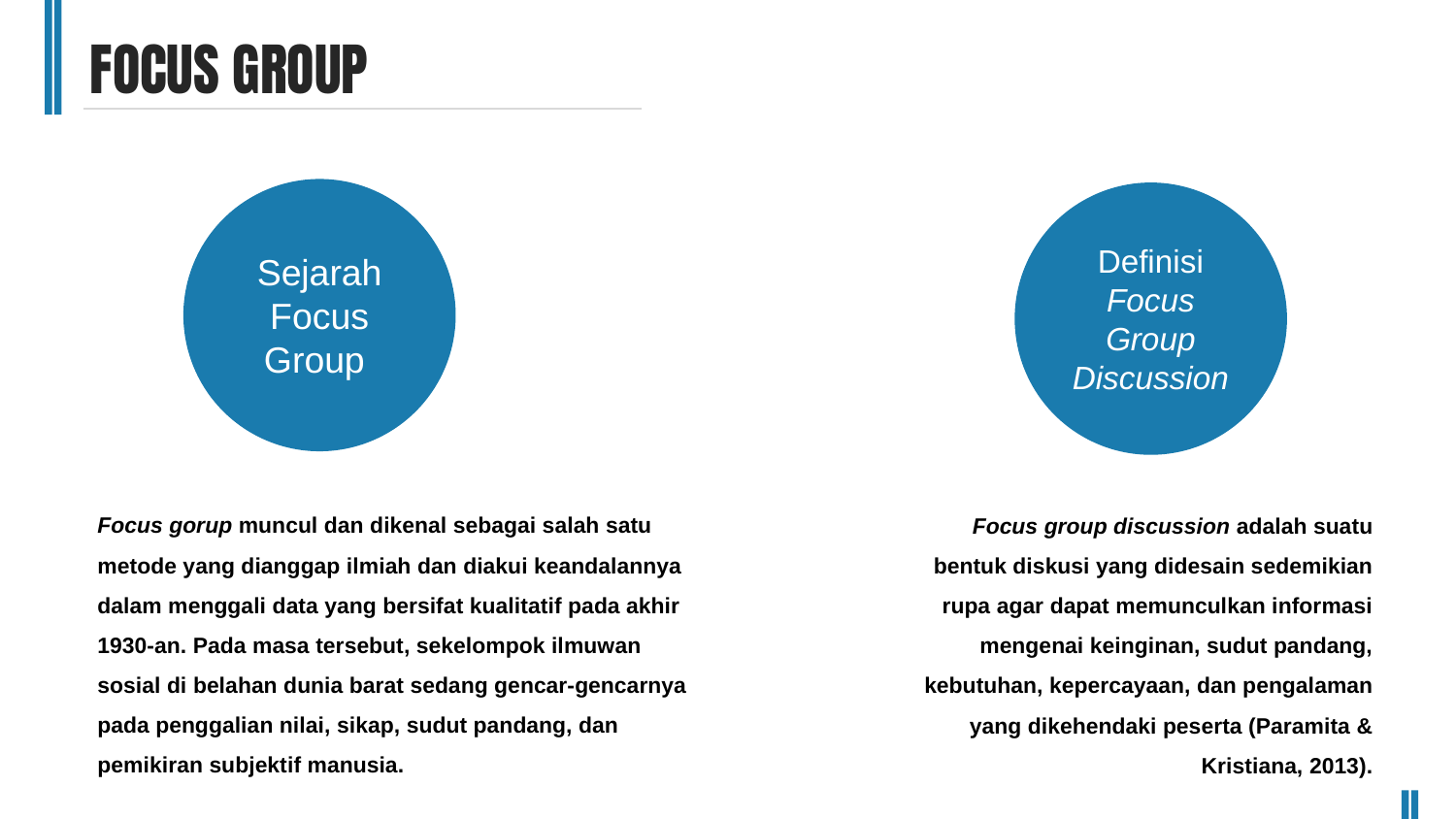

FOCUS GROUP
Sejarah Focus Group
Definisi Focus Group Discussion
Focus gorup muncul dan dikenal sebagai salah satu metode yang dianggap ilmiah dan diakui keandalannya dalam menggali data yang bersifat kualitatif pada akhir 1930-an. Pada masa tersebut, sekelompok ilmuwan sosial di belahan dunia barat sedang gencar-gencarnya pada penggalian nilai, sikap, sudut pandang, dan pemikiran subjektif manusia.
Focus group discussion adalah suatu bentuk diskusi yang didesain sedemikian rupa agar dapat memunculkan informasi mengenai keinginan, sudut pandang, kebutuhan, kepercayaan, dan pengalaman yang dikehendaki peserta (Paramita & Kristiana, 2013).